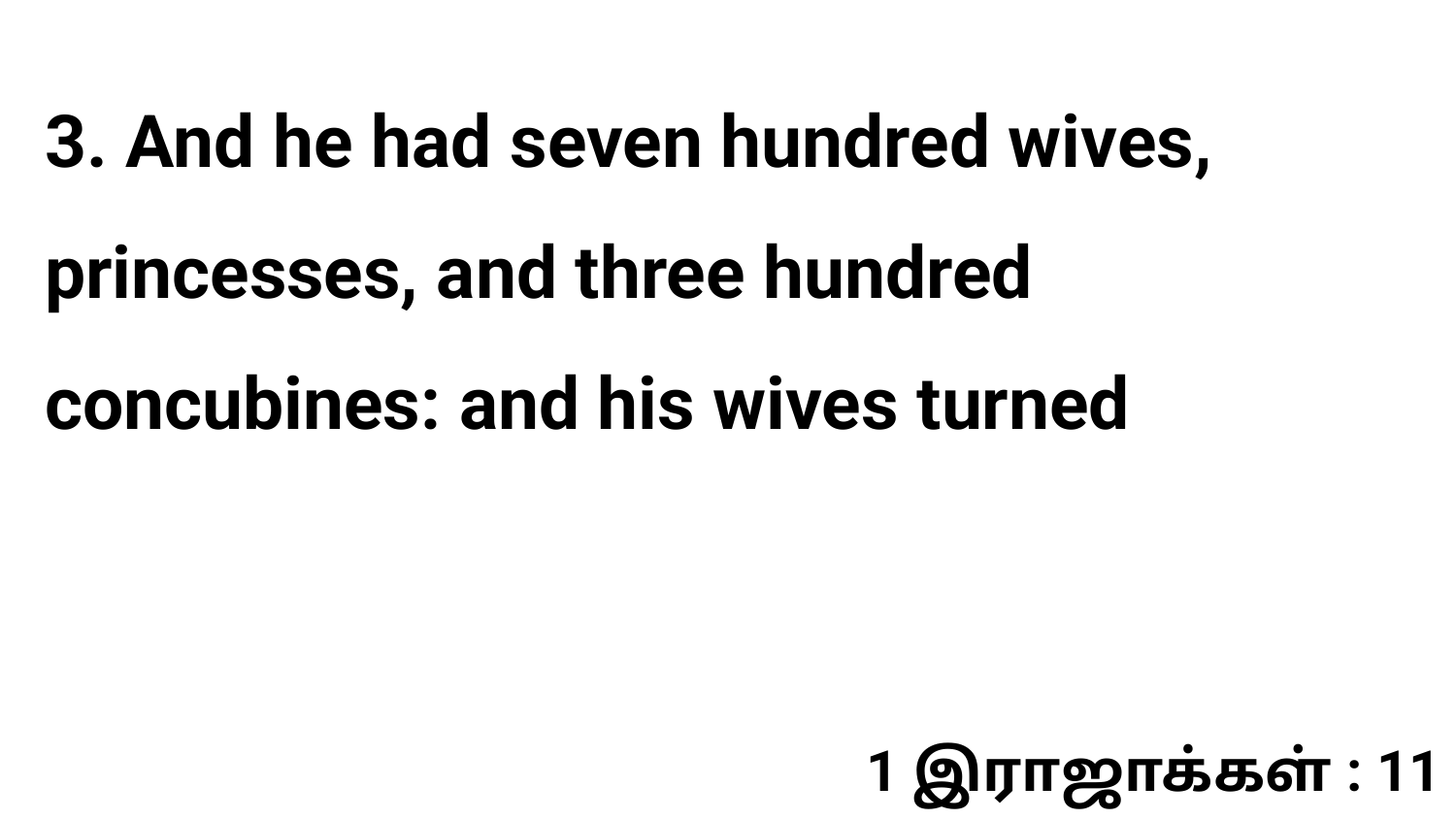

3. And he had seven hundred wives, princesses, and three hundred concubines: and his wives turned
1 இராஜாக்கள் : 11